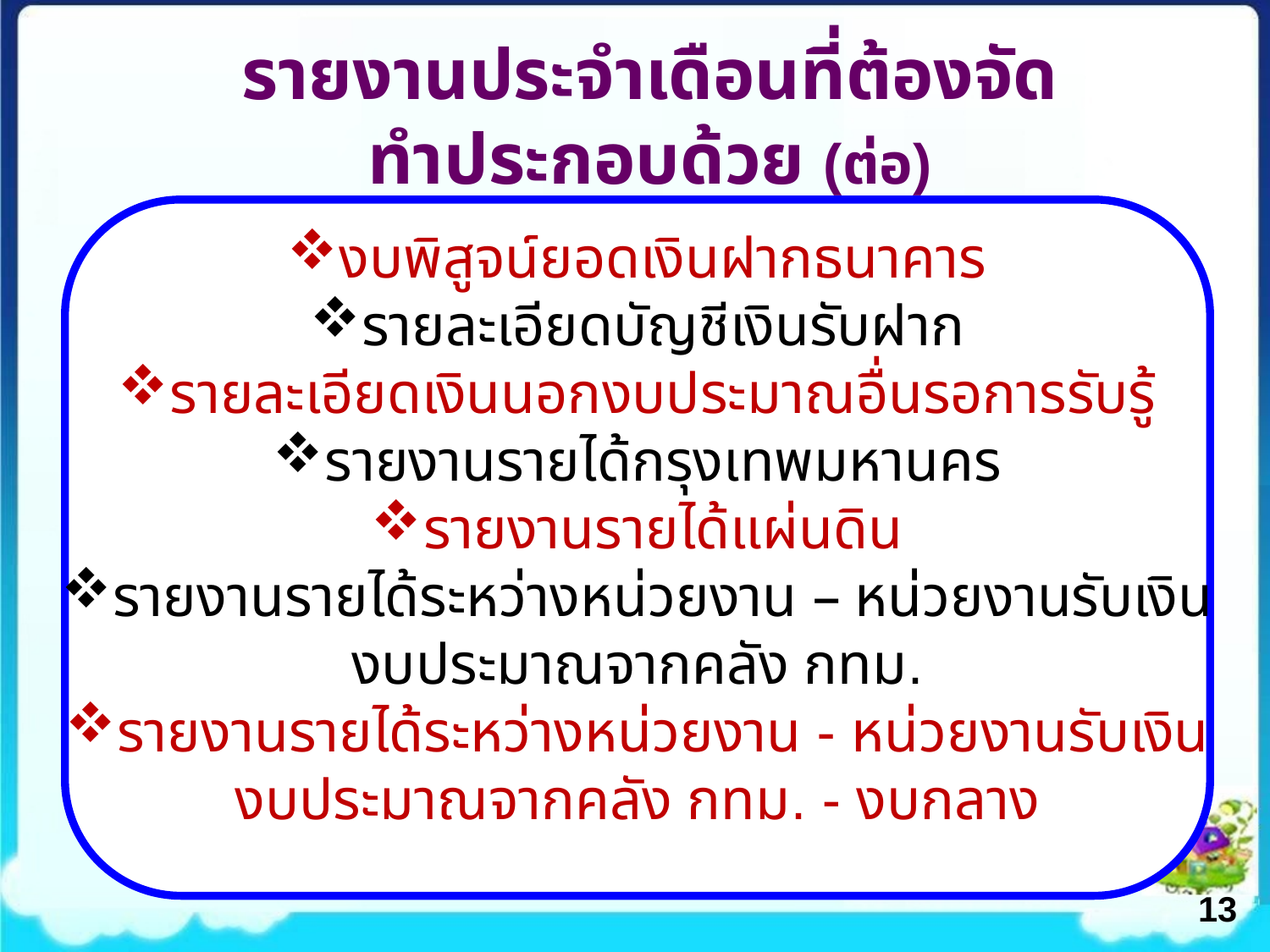

รายงานประจำเดือนที่ต้องจัดทำประกอบด้วย (ต่อ)
งบพิสูจน์ยอดเงินฝากธนาคาร
รายละเอียดบัญชีเงินรับฝาก
รายละเอียดเงินนอกงบประมาณอื่นรอการรับรู้
รายงานรายได้กรุงเทพมหานคร
รายงานรายได้แผ่นดิน
รายงานรายได้ระหว่างหน่วยงาน – หน่วยงานรับเงิน
งบประมาณจากคลัง กทม.
รายงานรายได้ระหว่างหน่วยงาน - หน่วยงานรับเงิน
งบประมาณจากคลัง กทม. - งบกลาง

13